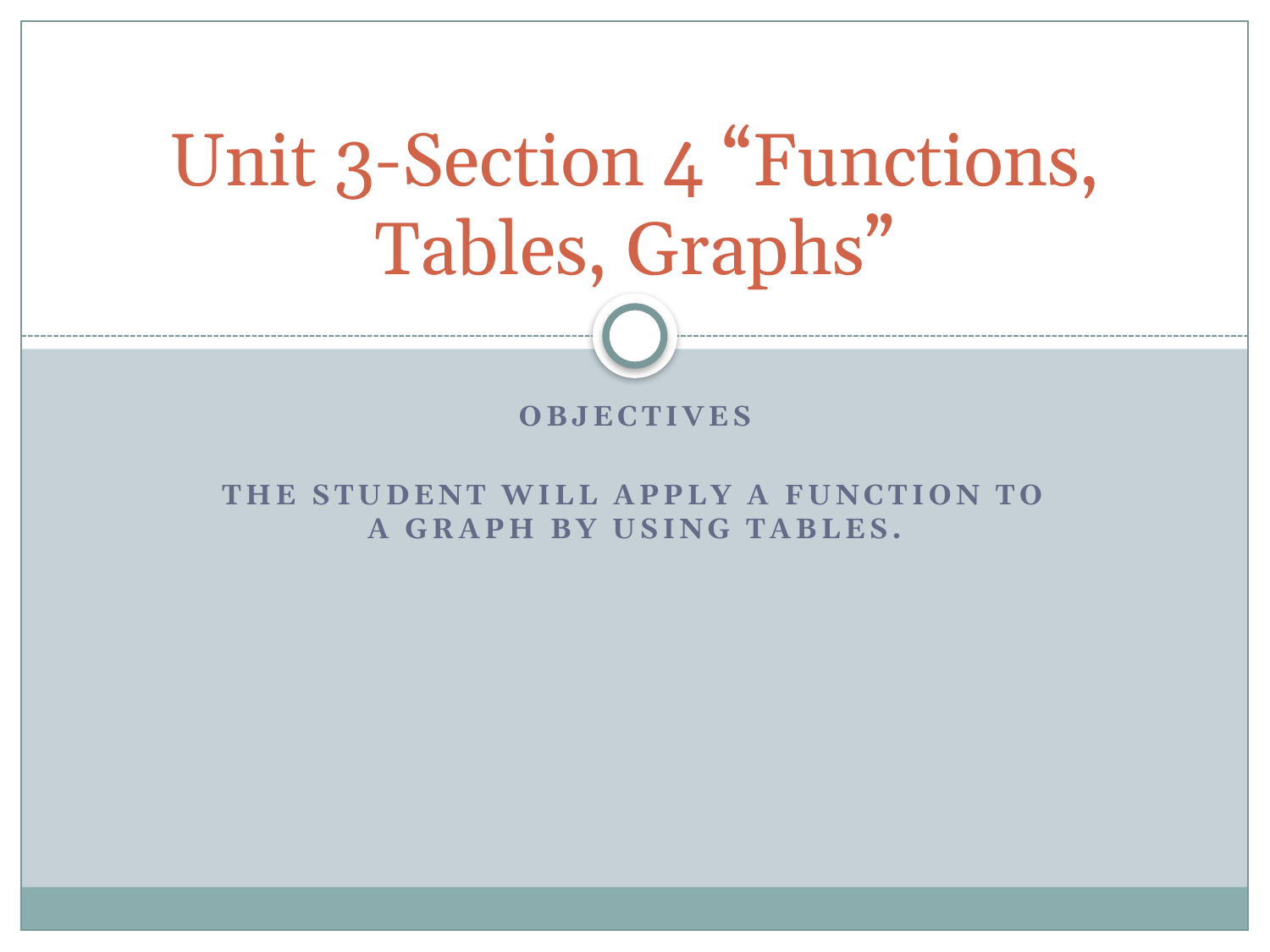

# Unit 3-Section 4 “Functions, Tables, Graphs”
Objectives

The student will apply a function to a graph by using tables.